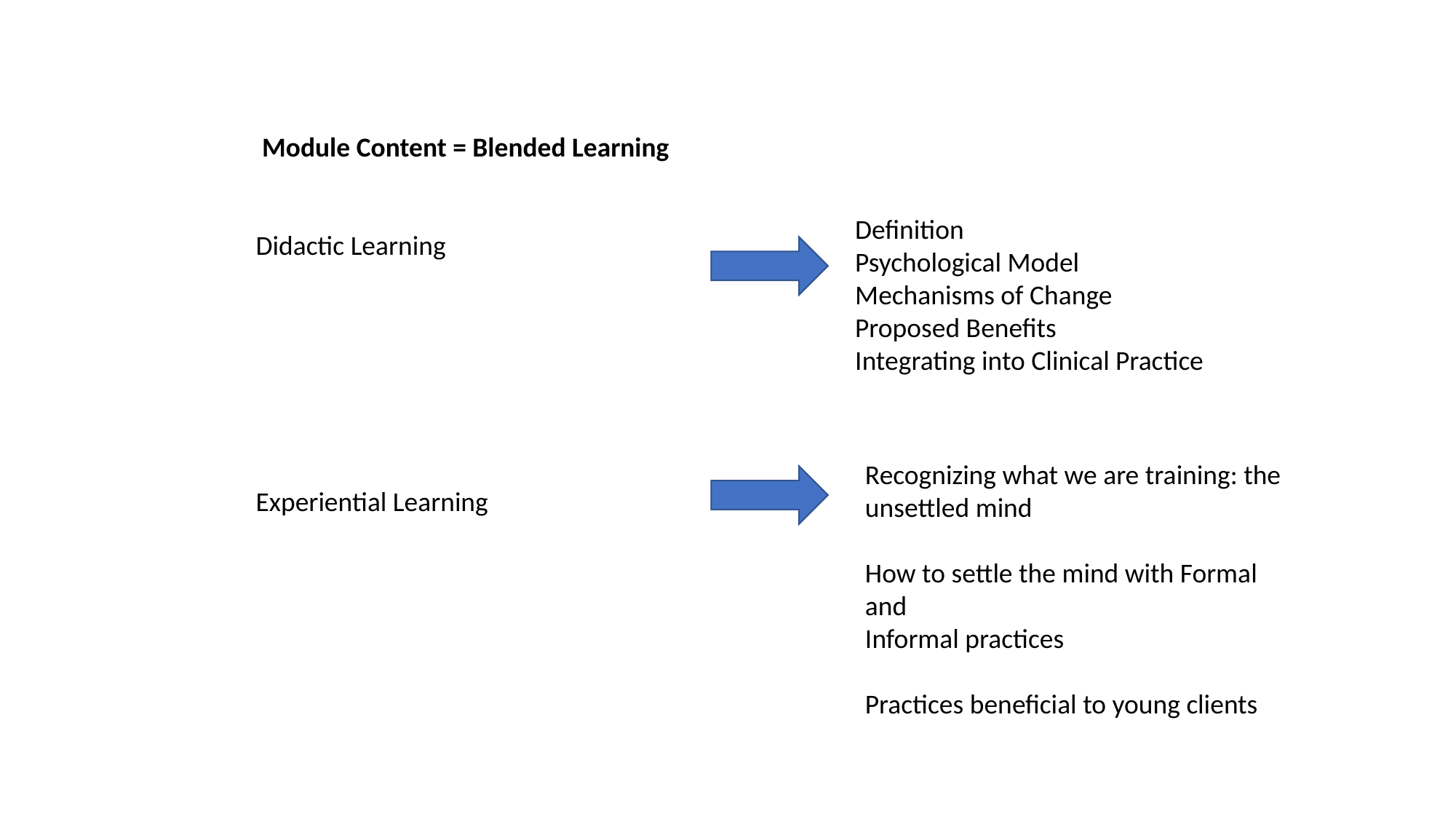

Module Content = Blended Learning

Didactic Learning
Definition
Psychological Model
Mechanisms of Change
Proposed Benefits
Integrating into Clinical Practice

Recognizing what we are training: the unsettled mind

How to settle the mind with Formal and
Informal practices

Practices beneficial to young clients

Experiential Learning